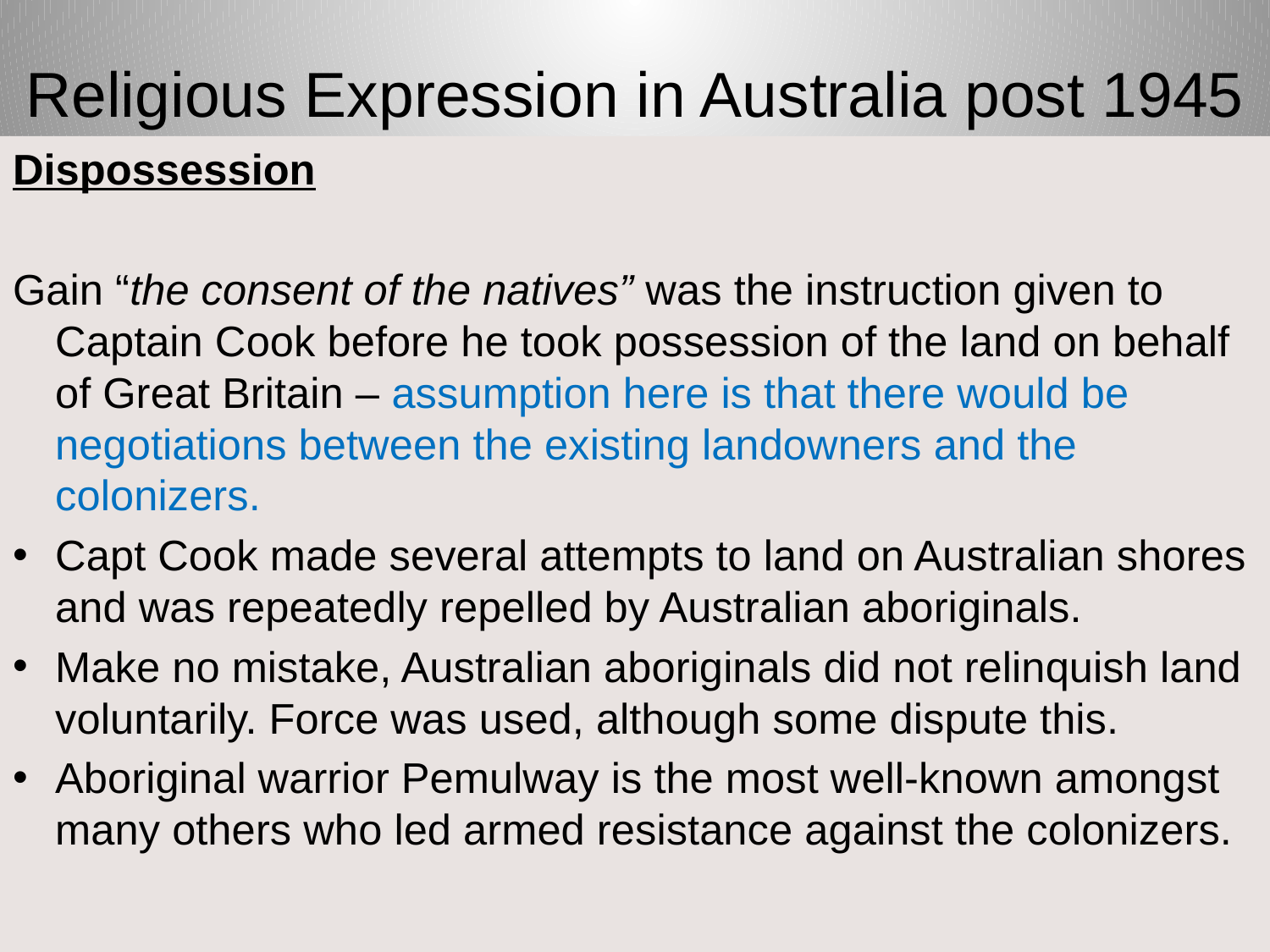

# Religious Expression in Australia post 1945
Dispossession

Gain “the consent of the natives” was the instruction given to Captain Cook before he took possession of the land on behalf of Great Britain – assumption here is that there would be negotiations between the existing landowners and the colonizers.
Capt Cook made several attempts to land on Australian shores and was repeatedly repelled by Australian aboriginals.
Make no mistake, Australian aboriginals did not relinquish land voluntarily. Force was used, although some dispute this.
Aboriginal warrior Pemulway is the most well-known amongst many others who led armed resistance against the colonizers.